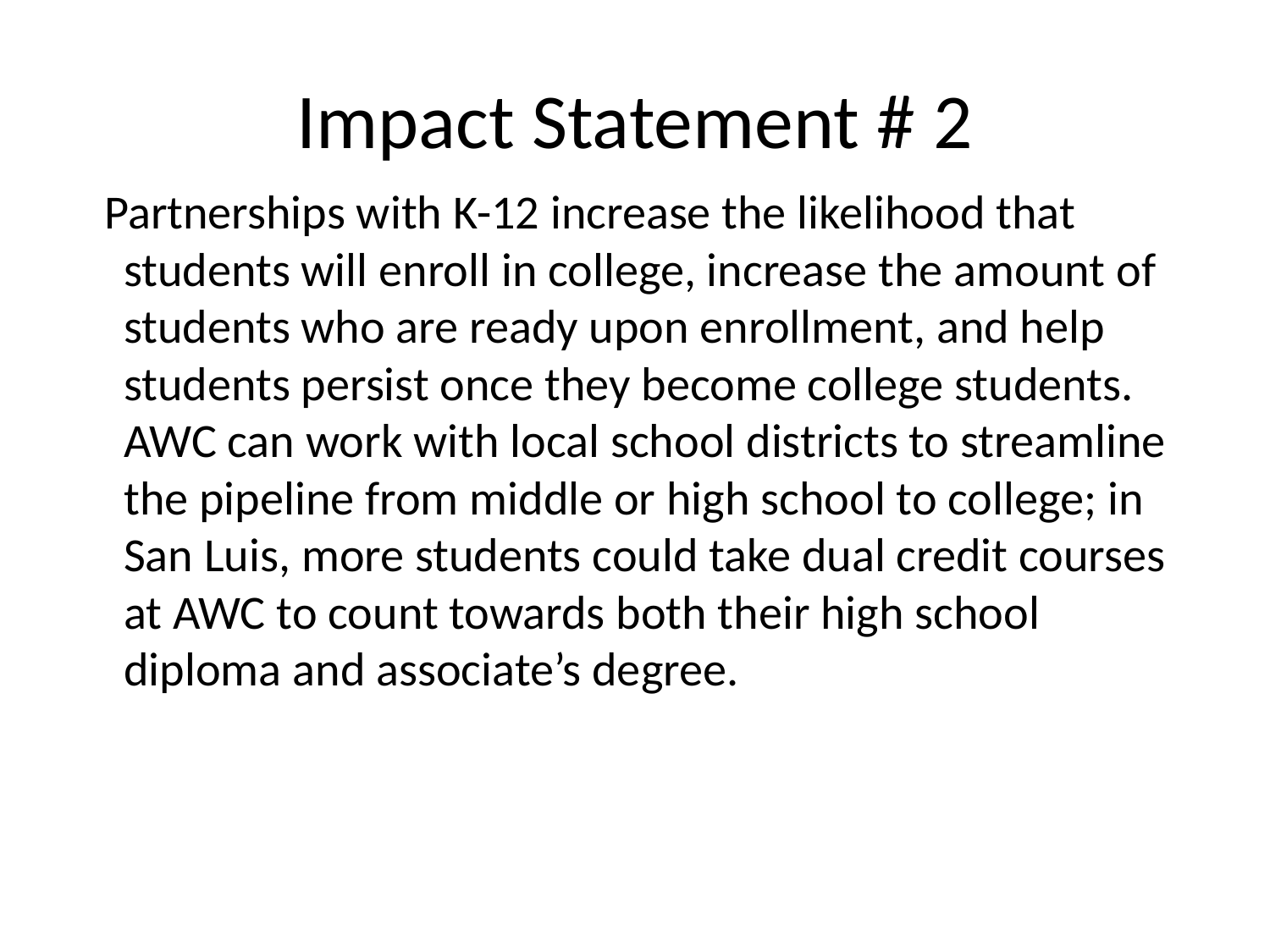

# Impact Statement # 2
Partnerships with K-12 increase the likelihood that students will enroll in college, increase the amount of students who are ready upon enrollment, and help students persist once they become college students. AWC can work with local school districts to streamline the pipeline from middle or high school to college; in San Luis, more students could take dual credit courses at AWC to count towards both their high school diploma and associate’s degree.